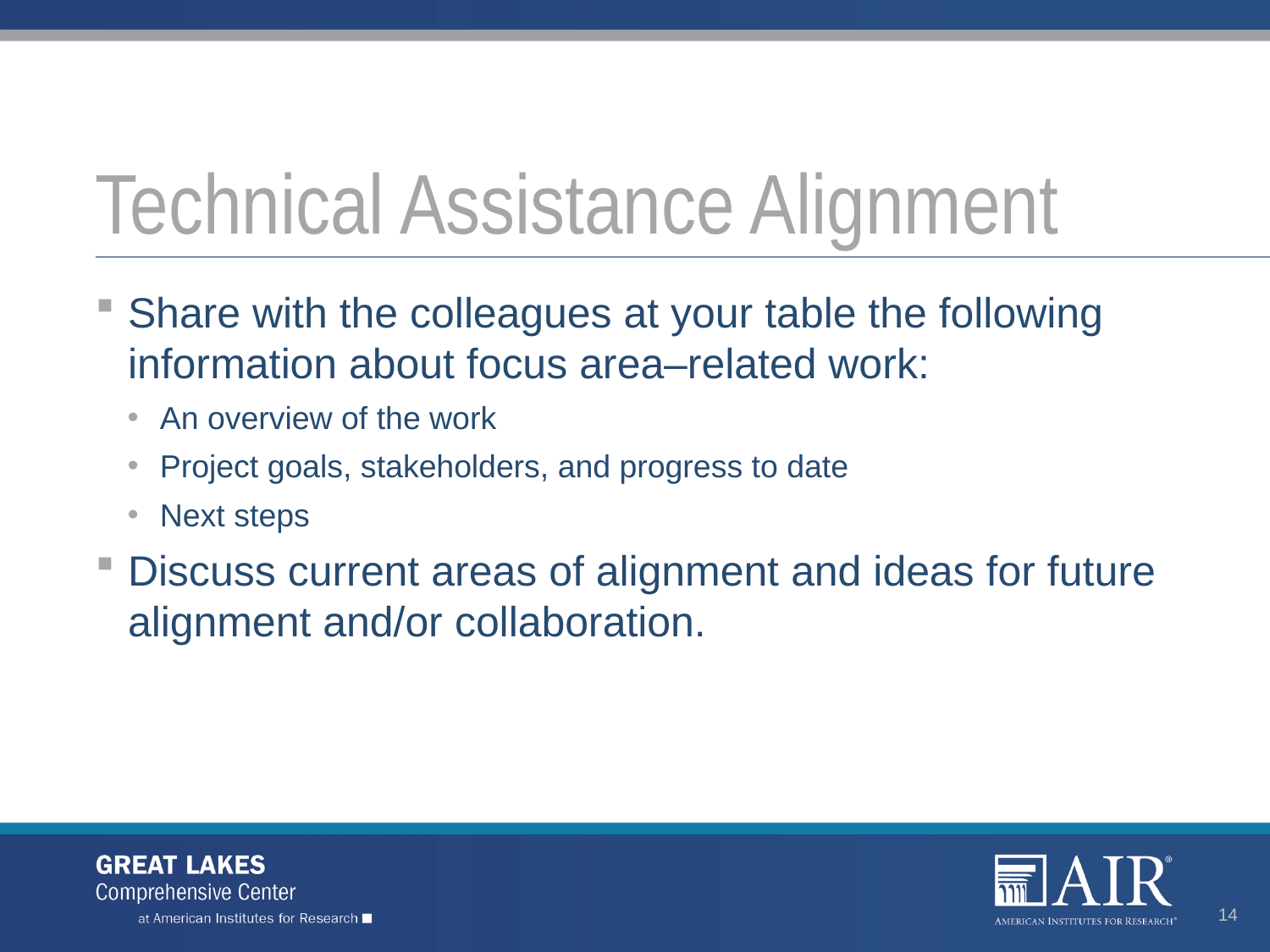

# Technical Assistance Alignment
Share with the colleagues at your table the following information about focus area–related work:
An overview of the work
Project goals, stakeholders, and progress to date
Next steps
Discuss current areas of alignment and ideas for future alignment and/or collaboration.
14